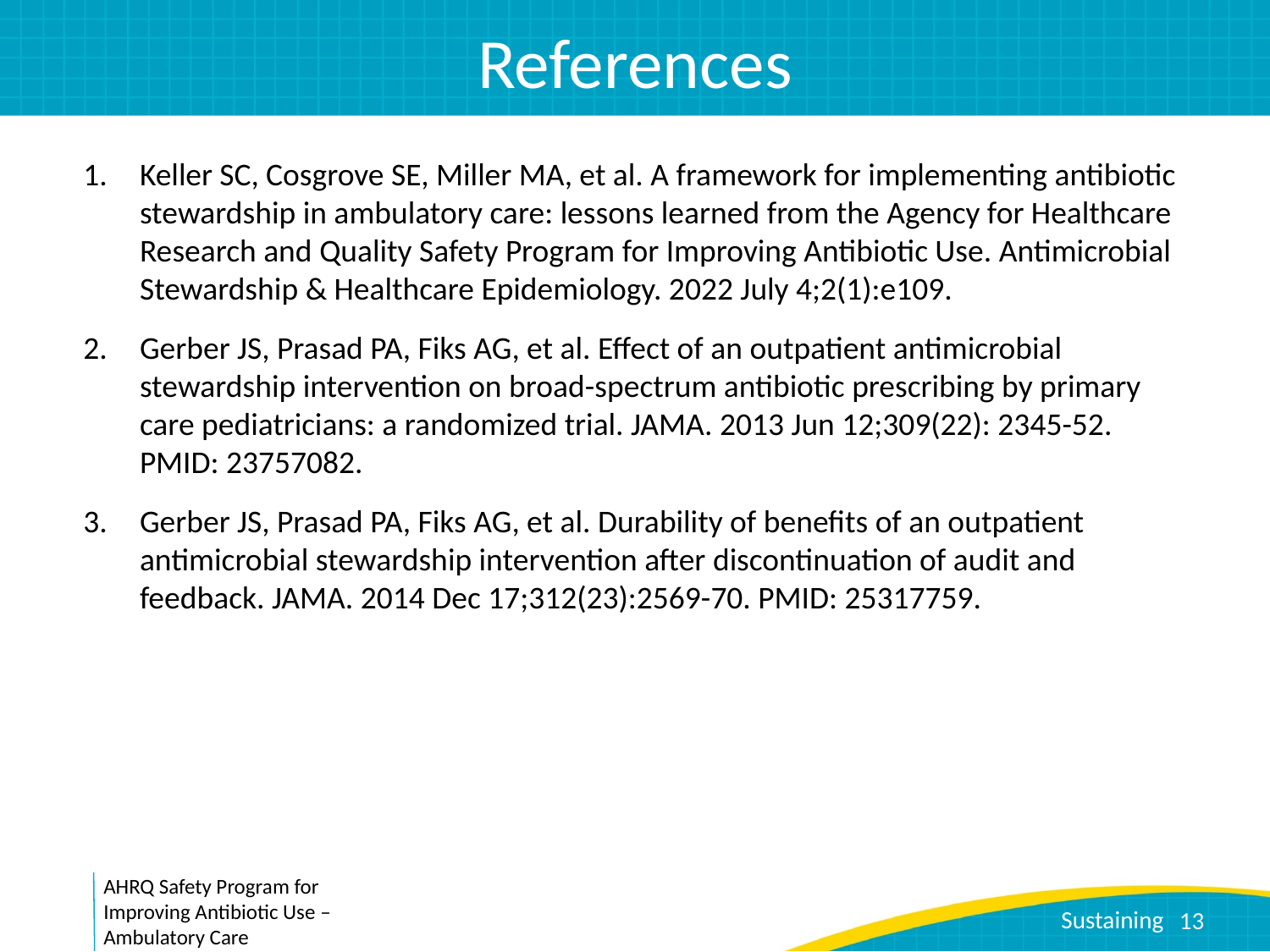

# References
Keller SC, Cosgrove SE, Miller MA, et al. A framework for implementing antibiotic stewardship in ambulatory care: lessons learned from the Agency for Healthcare Research and Quality Safety Program for Improving Antibiotic Use. Antimicrobial Stewardship & Healthcare Epidemiology. 2022 July 4;2(1):e109.
Gerber JS, Prasad PA, Fiks AG, et al. Effect of an outpatient antimicrobial stewardship intervention on broad-spectrum antibiotic prescribing by primary care pediatricians: a randomized trial. JAMA. 2013 Jun 12;309(22): 2345-52. PMID: 23757082.
Gerber JS, Prasad PA, Fiks AG, et al. Durability of benefits of an outpatient antimicrobial stewardship intervention after discontinuation of audit and feedback. JAMA. 2014 Dec 17;312(23):2569-70. PMID: 25317759.